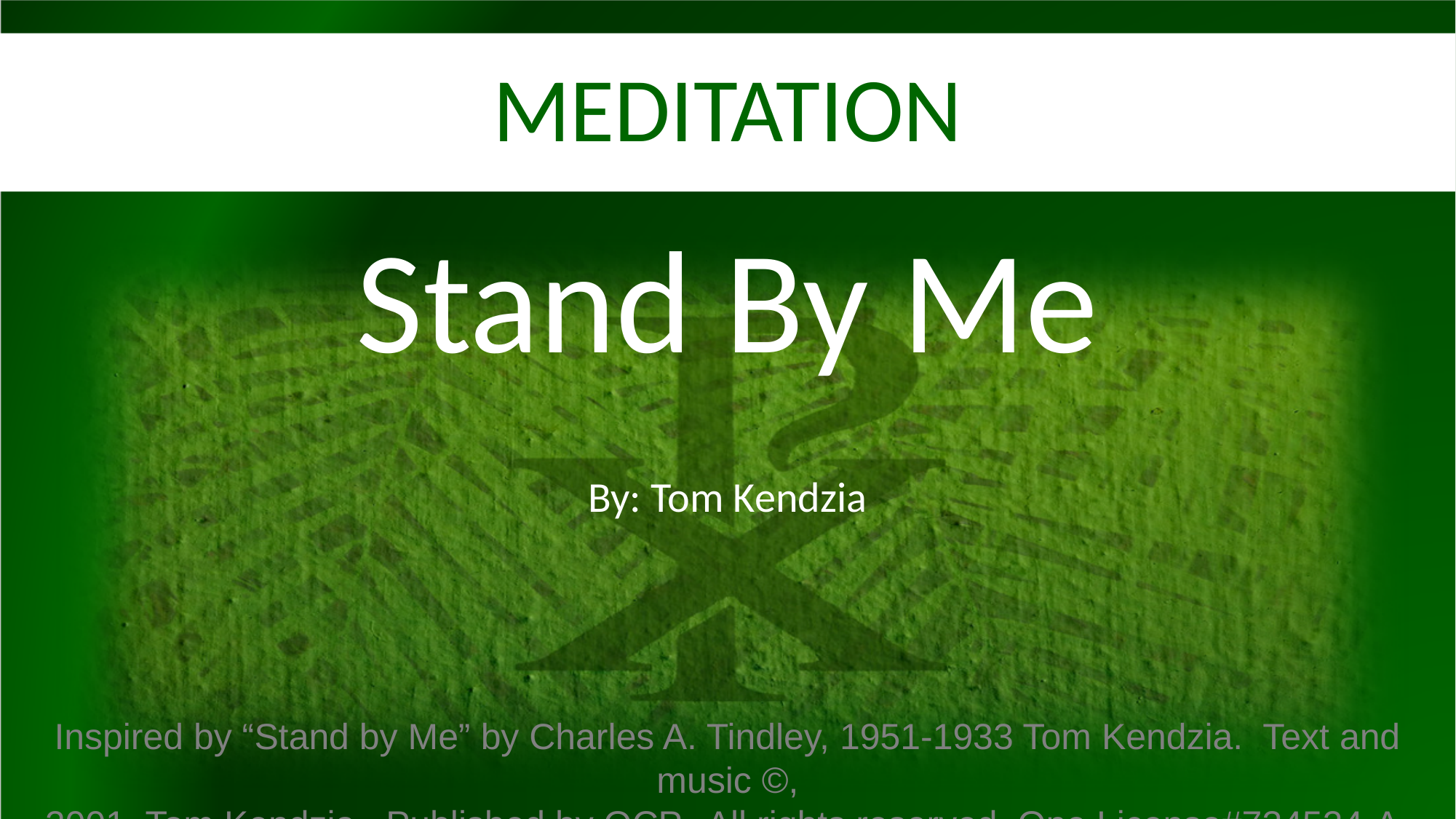

MEDITATION
Stand By Me
By: Tom Kendzia
Inspired by “Stand by Me” by Charles A. Tindley, 1951-1933 Tom Kendzia.  Text and music ©,
2001, Tom Kendzia.  Published by OCP.  All rights reserved. One License#734524-A, One License Song#85279